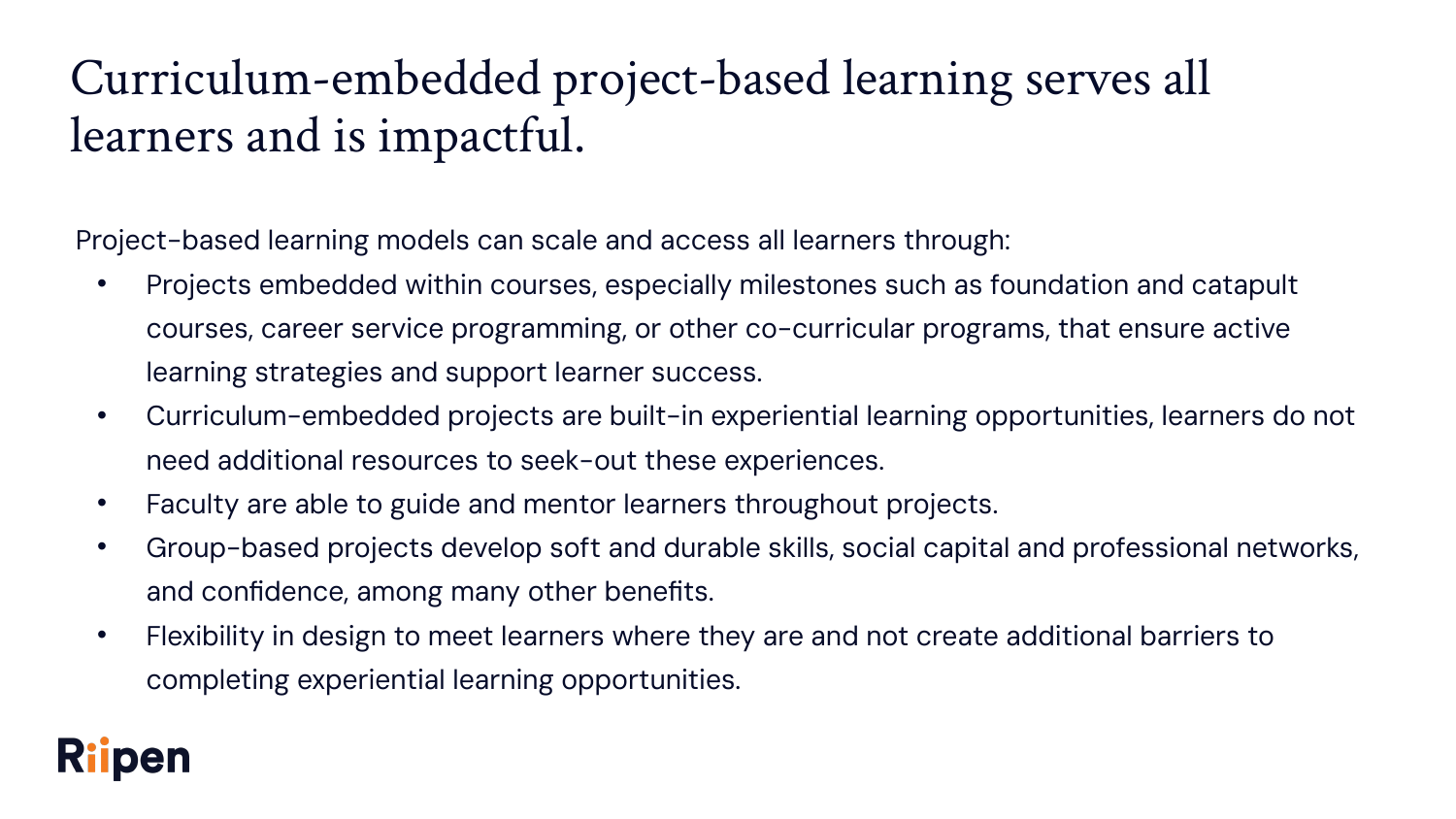

# Curriculum-embedded project-based learning serves all learners and is impactful.
Project-based learning models can scale and access all learners through:
Projects embedded within courses, especially milestones such as foundation and catapult courses, career service programming, or other co-curricular programs, that ensure active learning strategies and support learner success.
Curriculum-embedded projects are built-in experiential learning opportunities, learners do not need additional resources to seek-out these experiences.
Faculty are able to guide and mentor learners throughout projects.
Group-based projects develop soft and durable skills, social capital and professional networks, and confidence, among many other benefits.
Flexibility in design to meet learners where they are and not create additional barriers to completing experiential learning opportunities.